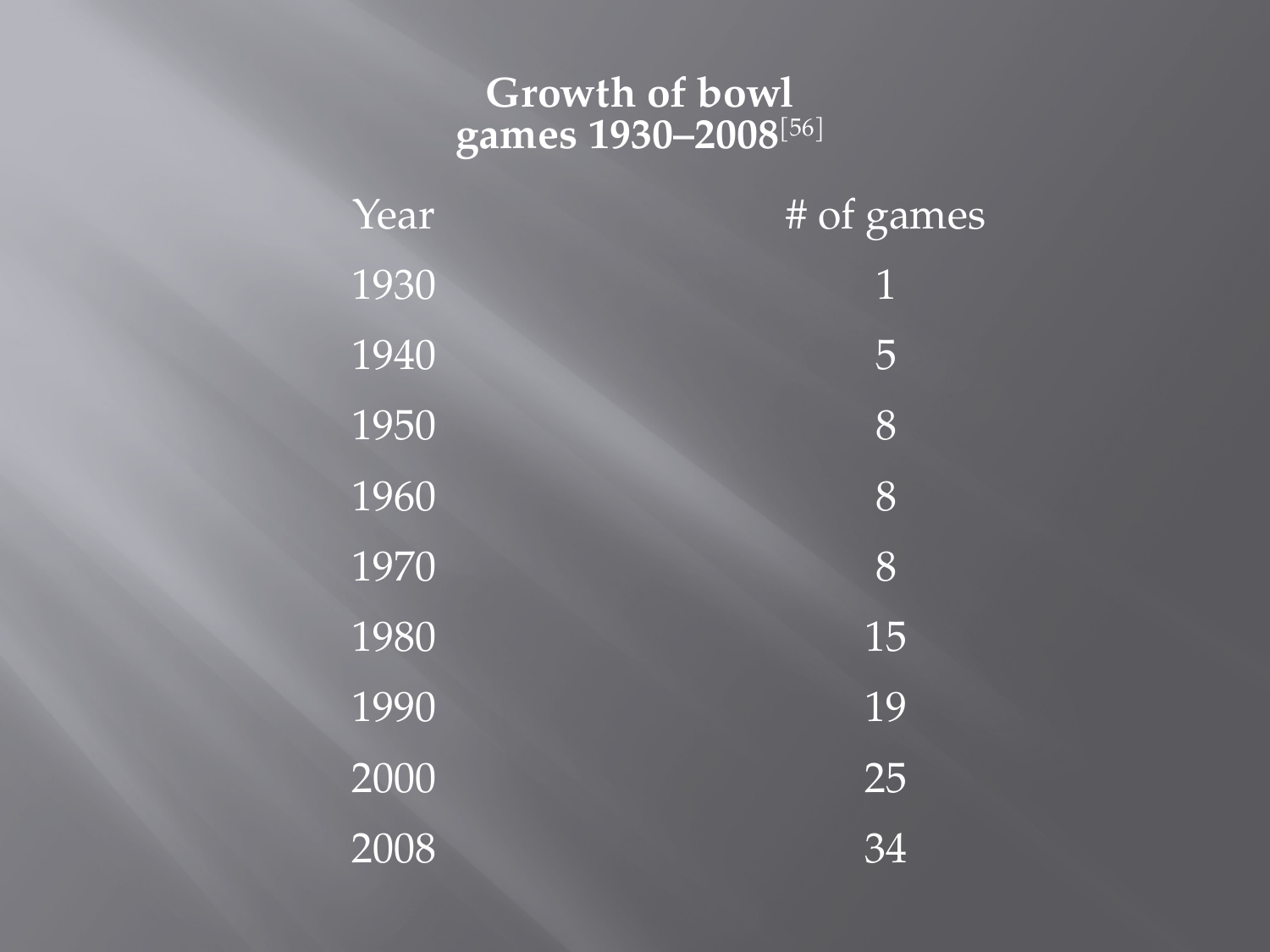

| Growth of bowl games 1930–2008[56] |  |
| --- | --- |
| Year | # of games |
| 1930 | 1 |
| 1940 | 5 |
| 1950 | 8 |
| 1960 | 8 |
| 1970 | 8 |
| 1980 | 15 |
| 1990 | 19 |
| 2000 | 25 |
| 2008 | 34 |